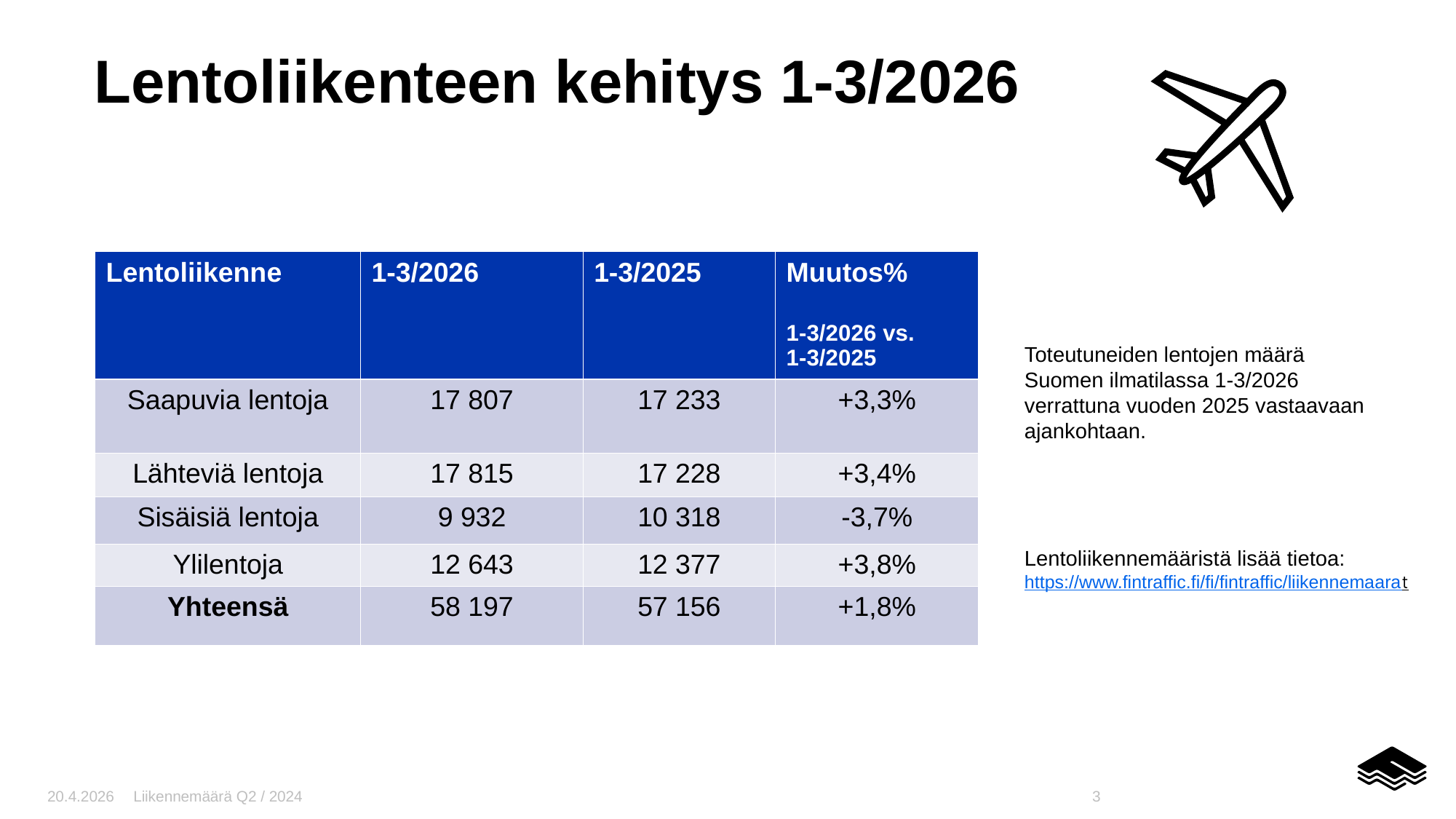

# Lentoliikenteen kehitys 1-3/2026 ​

| Lentoliikenne​ | 1-3/2026 | 1-3/2025 | Muutos%​ ​ 1-3/2026 vs.​ 1-3/2025 |
| --- | --- | --- | --- |
| Saapuvia lentoja​ | 17 807 | 17 233 | +3,3% |
| Lähteviä lentoja​ | 17 815 | 17 228 | +3,4% |
| Sisäisiä lentoja​ | 9 932 | 10 318 | -3,7% |
| Ylilentoja​ | 12 643 | 12 377 | +3,8% |
| Yhteensä​ | 58 197 | 57 156 | +1,8% |
Toteutuneiden lentojen määrä ​
Suomen ilmatilassa 1-3/2026
verrattuna vuoden 2025 vastaavaan ajankohtaan.​

Lentoliikennemääristä lisää tietoa:
https://www.fintraffic.fi/fi/fintraffic/liikennemaarat

20.4.2026
Liikennemäärä Q2 / 2024
3